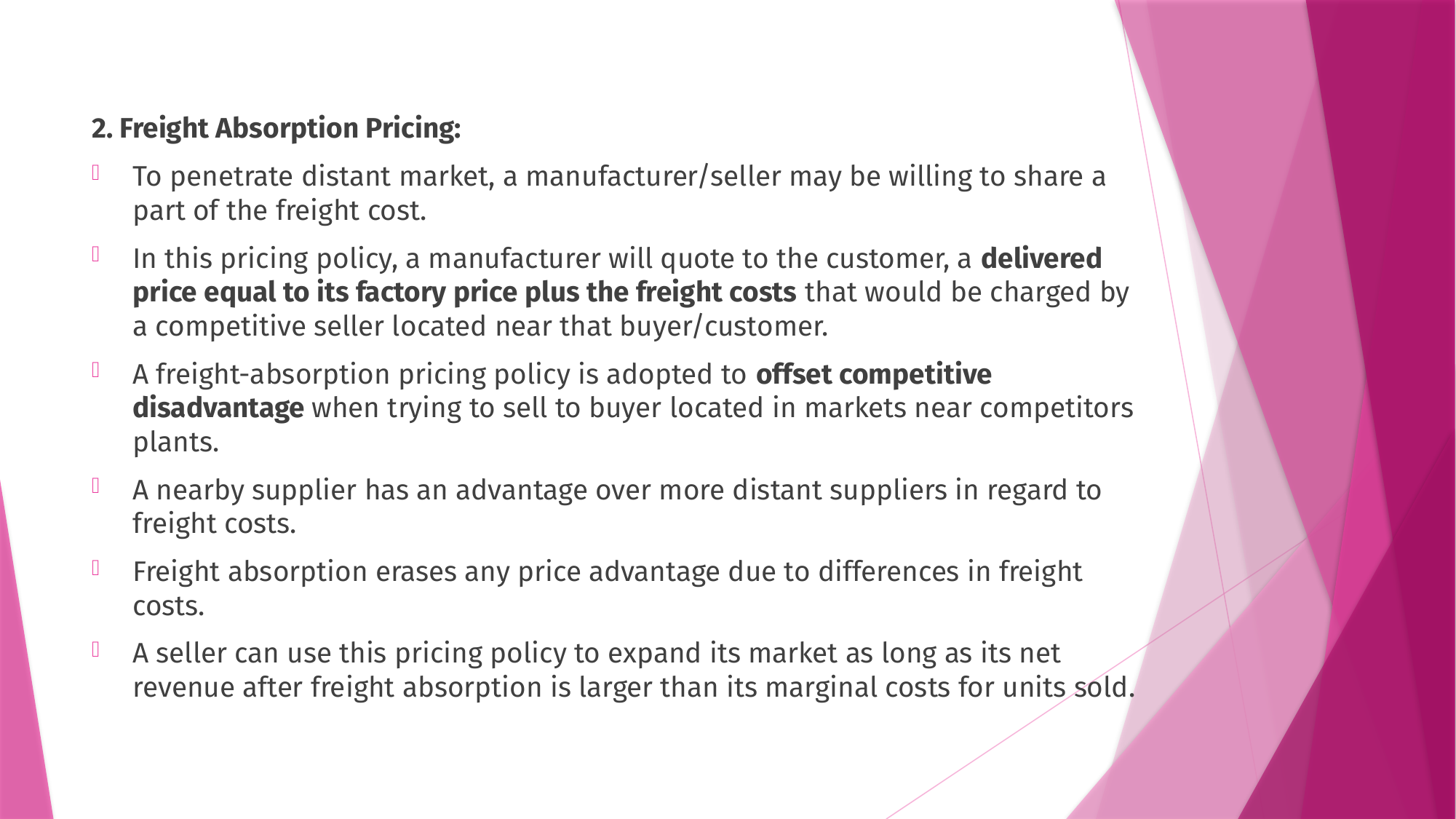

2. Freight Absorption Pricing:
To penetrate distant market, a manufacturer/seller may be willing to share a part of the freight cost.
In this pricing policy, a manufacturer will quote to the customer, a delivered price equal to its factory price plus the freight costs that would be charged by a competitive seller located near that buyer/customer.
A freight-absorption pricing policy is adopted to offset competitive disadvantage when trying to sell to buyer located in markets near competitors plants.
A nearby supplier has an advantage over more distant suppliers in regard to freight costs.
Freight absorption erases any price advantage due to differences in freight costs.
A seller can use this pricing policy to expand its market as long as its net revenue after freight absorption is larger than its marginal costs for units sold.